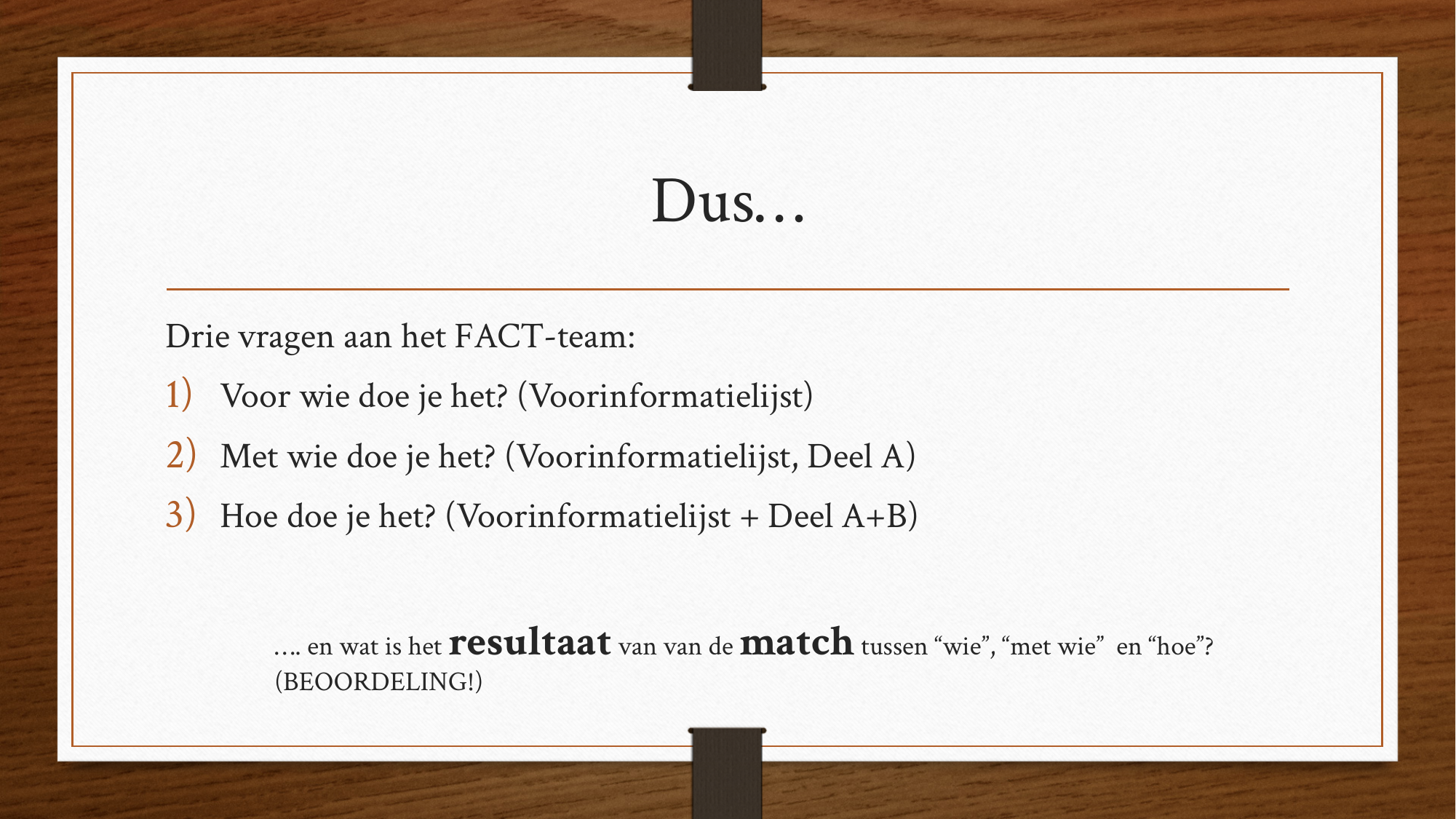

# Dus…
Drie vragen aan het FACT-team:
Voor wie doe je het? (Voorinformatielijst)
Met wie doe je het? (Voorinformatielijst, Deel A)
Hoe doe je het? (Voorinformatielijst + Deel A+B)

…. en wat is het resultaat van van de match tussen “wie”, “met wie”  en “hoe”? (BEOORDELING!)